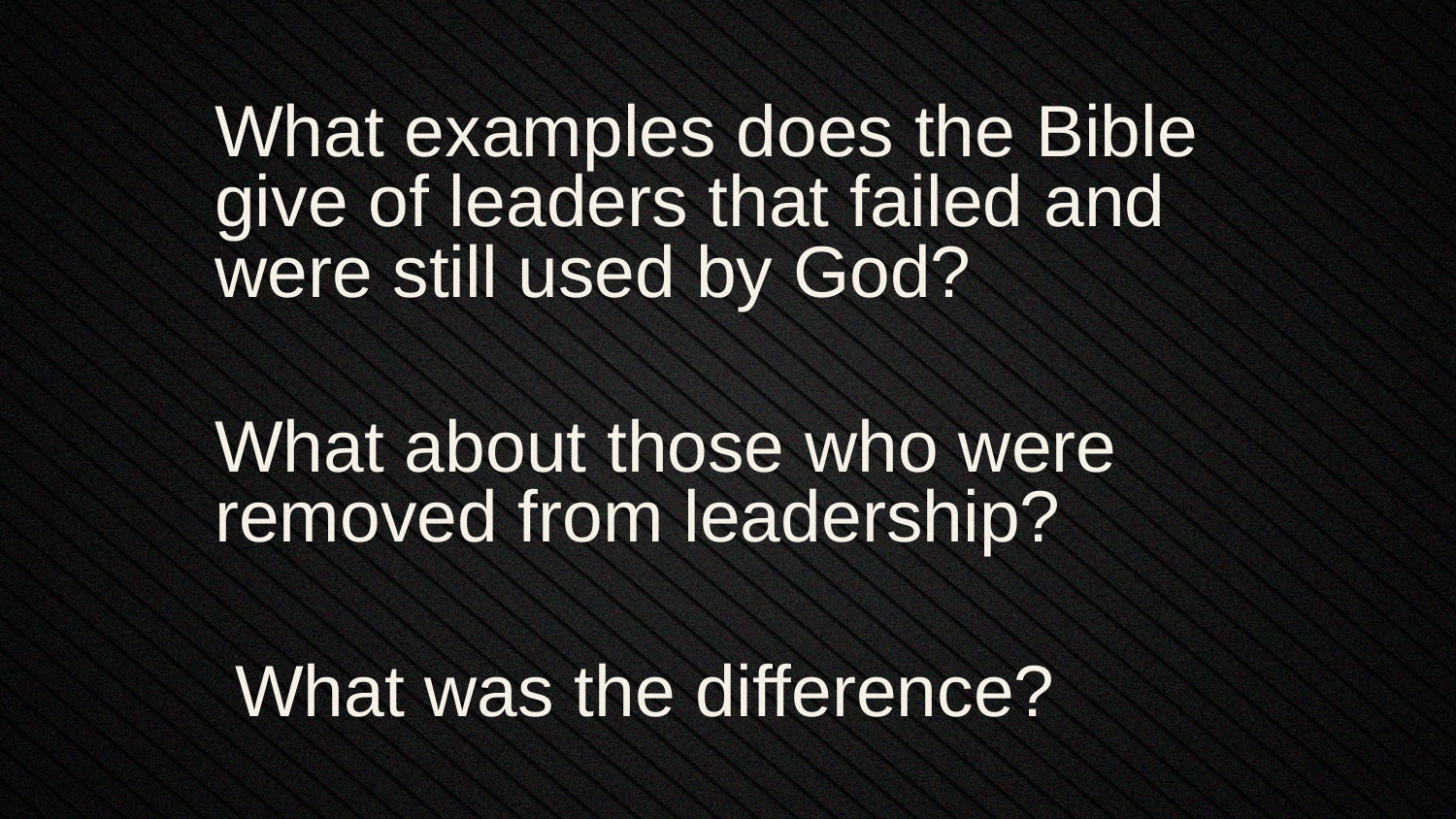

What examples does the Bible give of leaders that failed and were still used by God?

What about those who were removed from leadership?

 What was the difference?